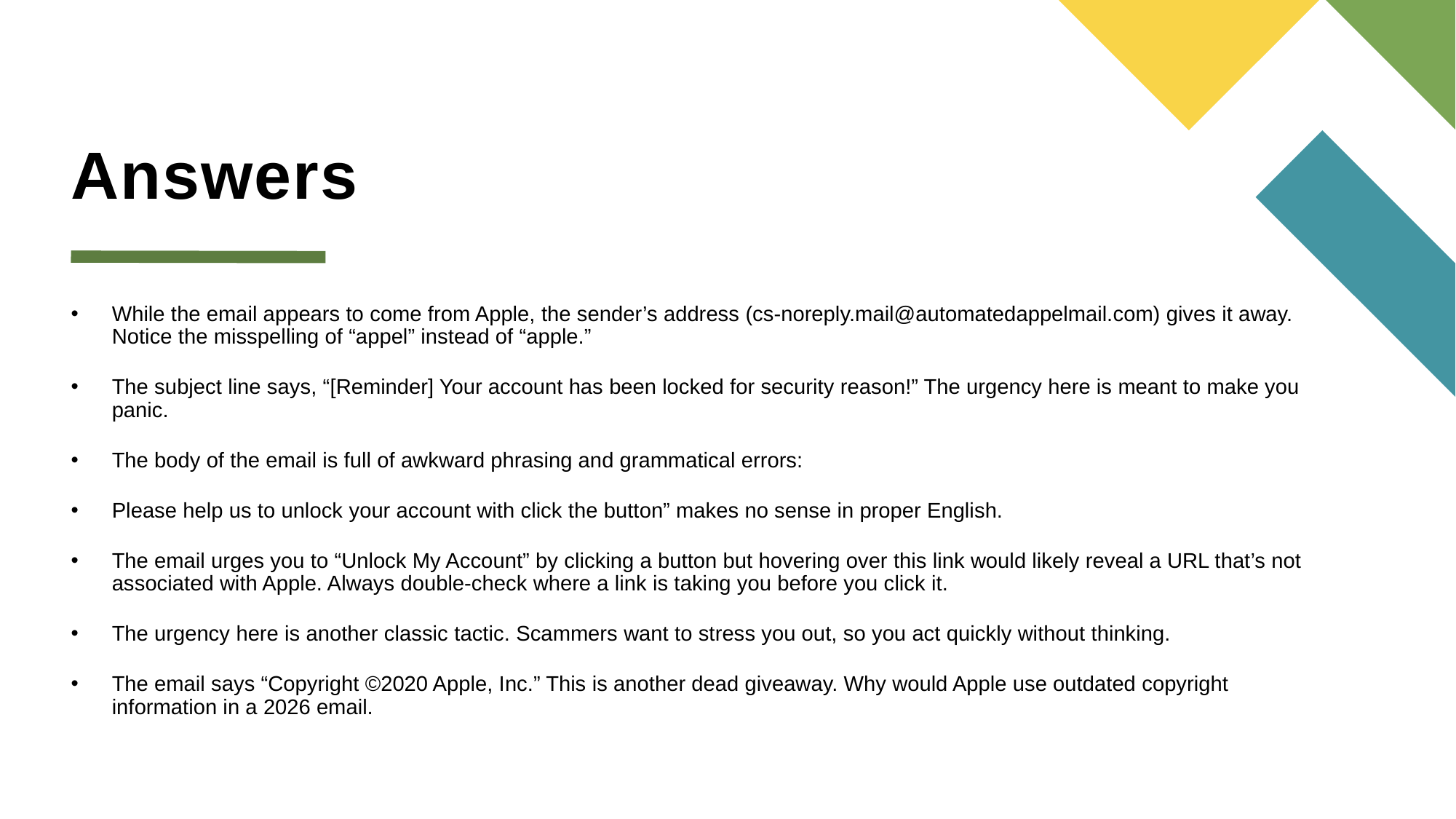

# Answers
While the email appears to come from Apple, the sender’s address (cs-noreply.mail@automatedappelmail.com) gives it away. Notice the misspelling of “appel” instead of “apple.”
The subject line says, “[Reminder] Your account has been locked for security reason!” The urgency here is meant to make you panic.
The body of the email is full of awkward phrasing and grammatical errors:
Please help us to unlock your account with click the button” makes no sense in proper English.
The email urges you to “Unlock My Account” by clicking a button but hovering over this link would likely reveal a URL that’s not associated with Apple. Always double-check where a link is taking you before you click it.
The urgency here is another classic tactic. Scammers want to stress you out, so you act quickly without thinking.
The email says “Copyright ©2020 Apple, Inc.” This is another dead giveaway. Why would Apple use outdated copyright information in a 2026 email.